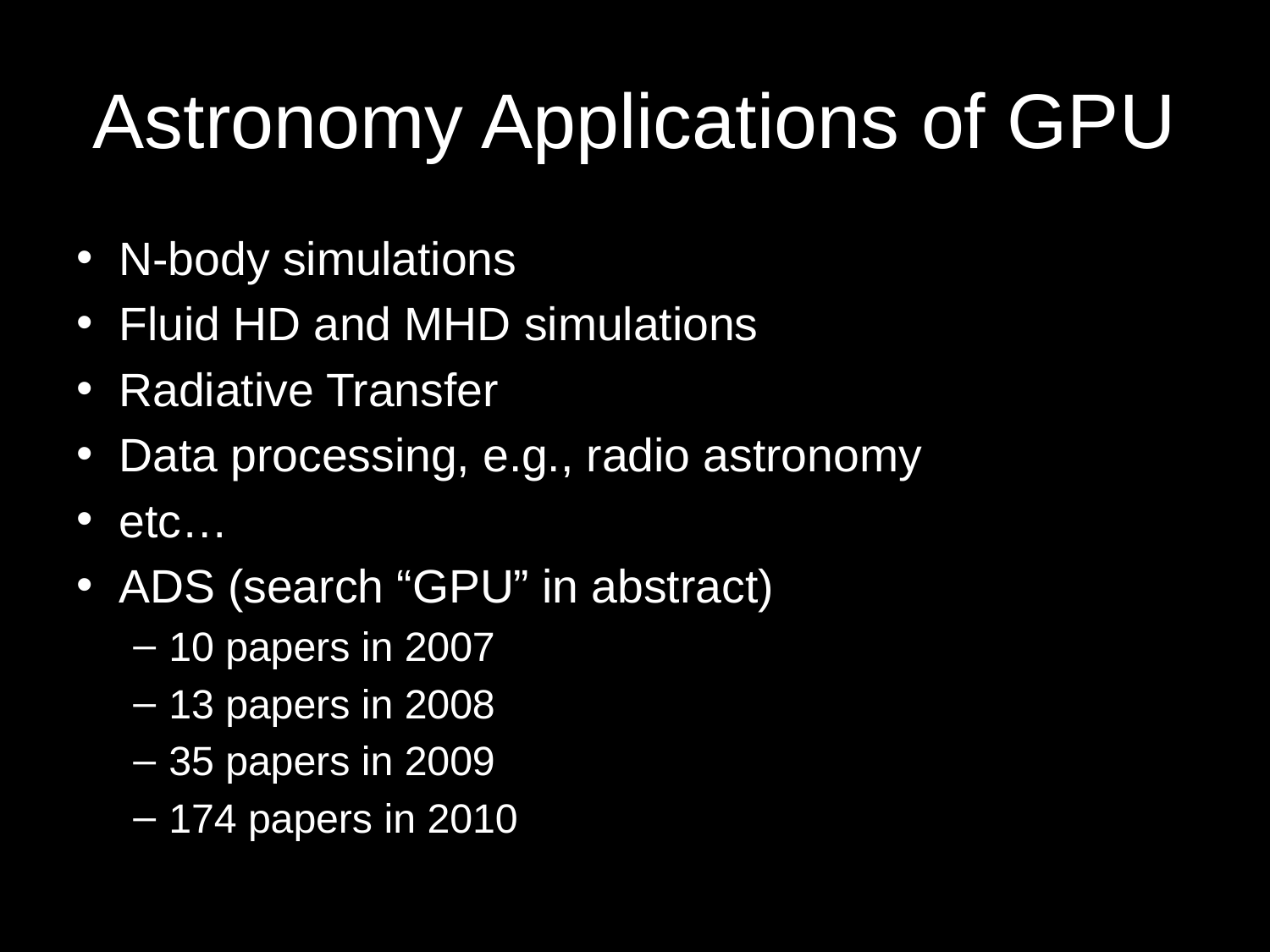

# Astronomy Applications of GPU
N-body simulations
Fluid HD and MHD simulations
Radiative Transfer
Data processing, e.g., radio astronomy
etc…
ADS (search “GPU” in abstract)
10 papers in 2007
13 papers in 2008
35 papers in 2009
174 papers in 2010